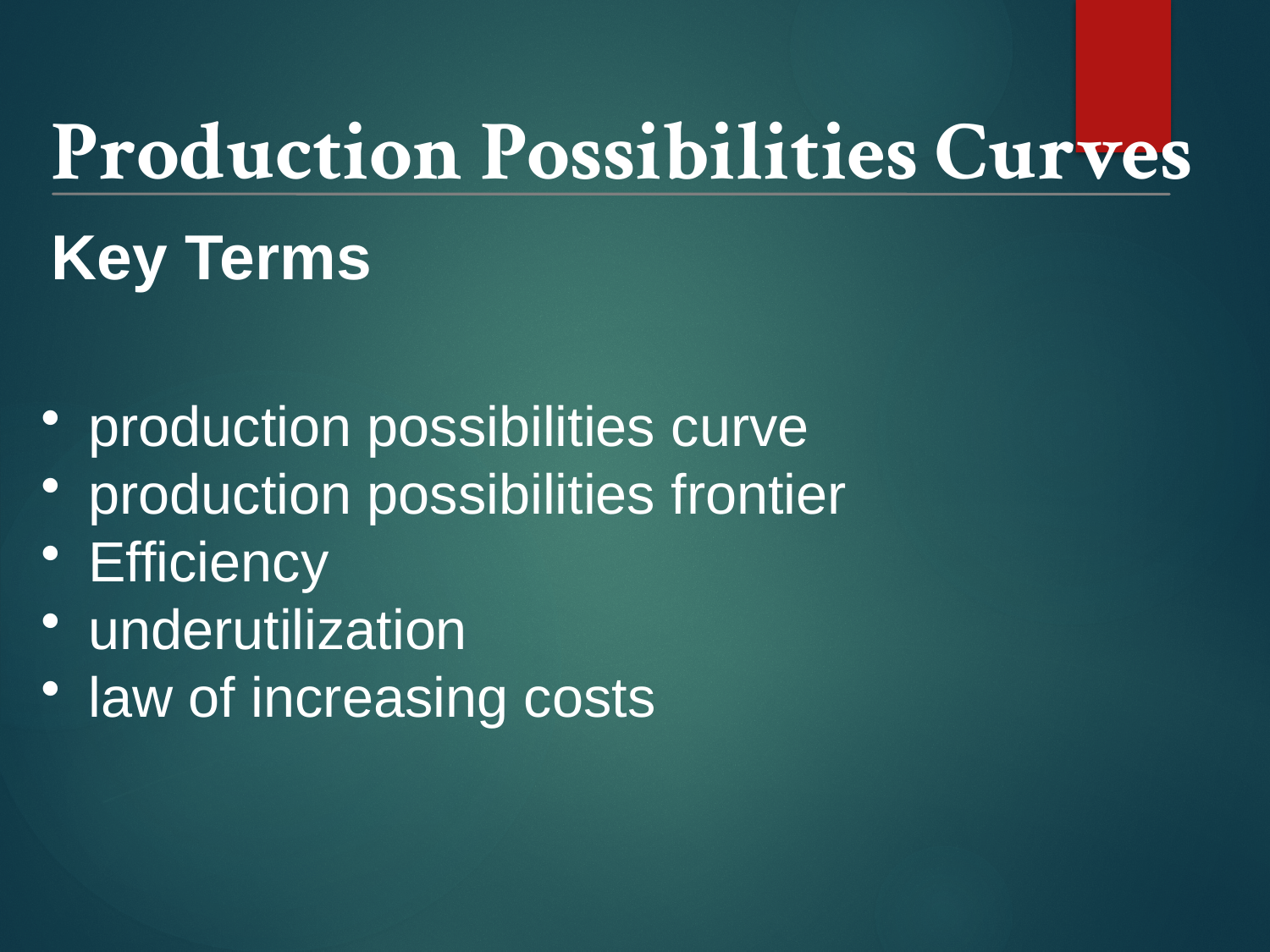

Production Possibilities Curves
Key Terms
production possibilities curve
production possibilities frontier
Efficiency
underutilization
law of increasing costs